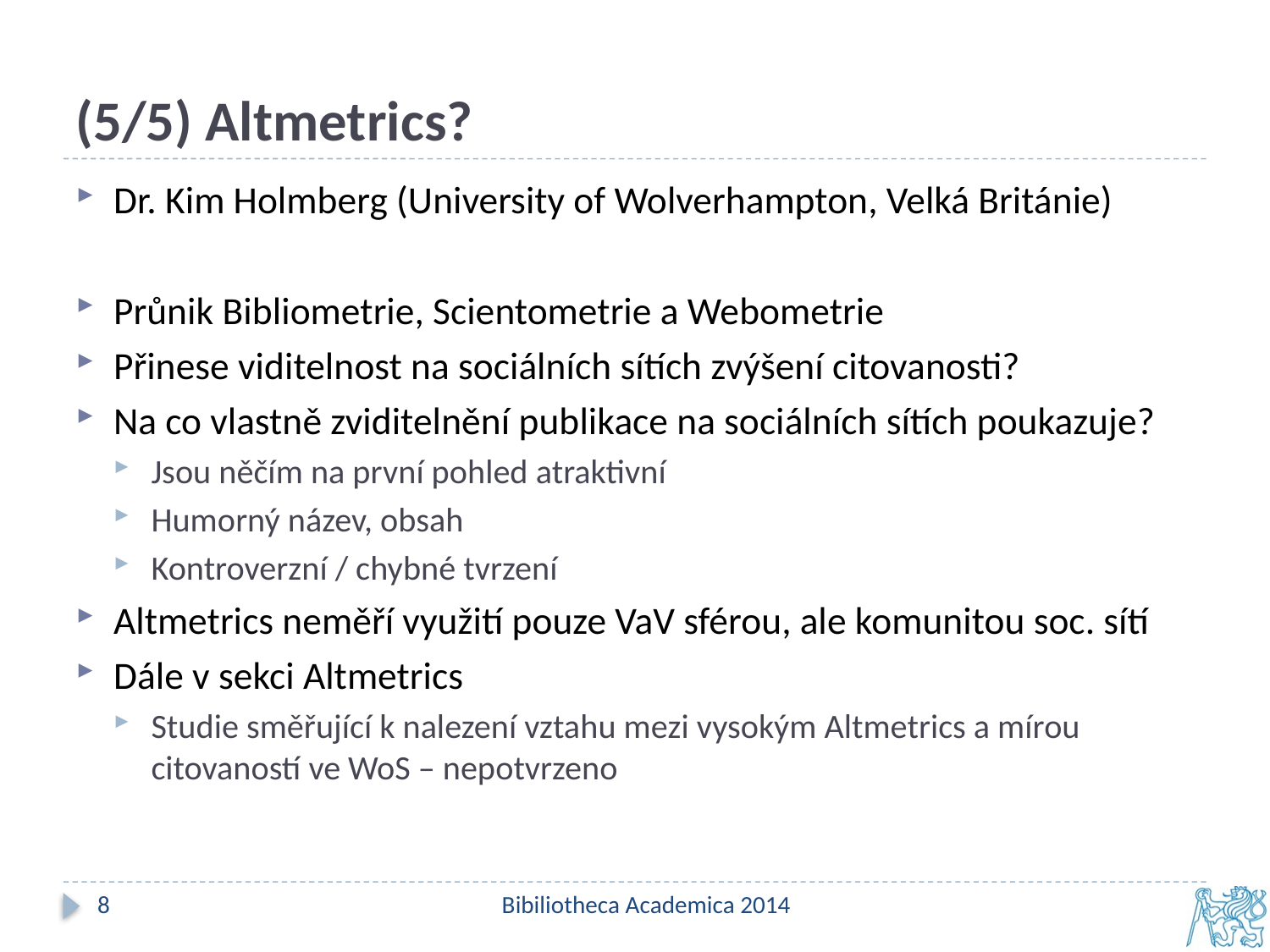

# (5/5) Altmetrics?
Dr. Kim Holmberg (University of Wolverhampton, Velká Británie)

Průnik Bibliometrie, Scientometrie a Webometrie
Přinese viditelnost na sociálních sítích zvýšení citovanosti?
Na co vlastně zviditelnění publikace na sociálních sítích poukazuje?
Jsou něčím na první pohled atraktivní
Humorný název, obsah
Kontroverzní / chybné tvrzení
Altmetrics neměří využití pouze VaV sférou, ale komunitou soc. sítí
Dále v sekci Altmetrics
Studie směřující k nalezení vztahu mezi vysokým Altmetrics a mírou citovaností ve WoS – nepotvrzeno

8
Bibiliotheca Academica 2014